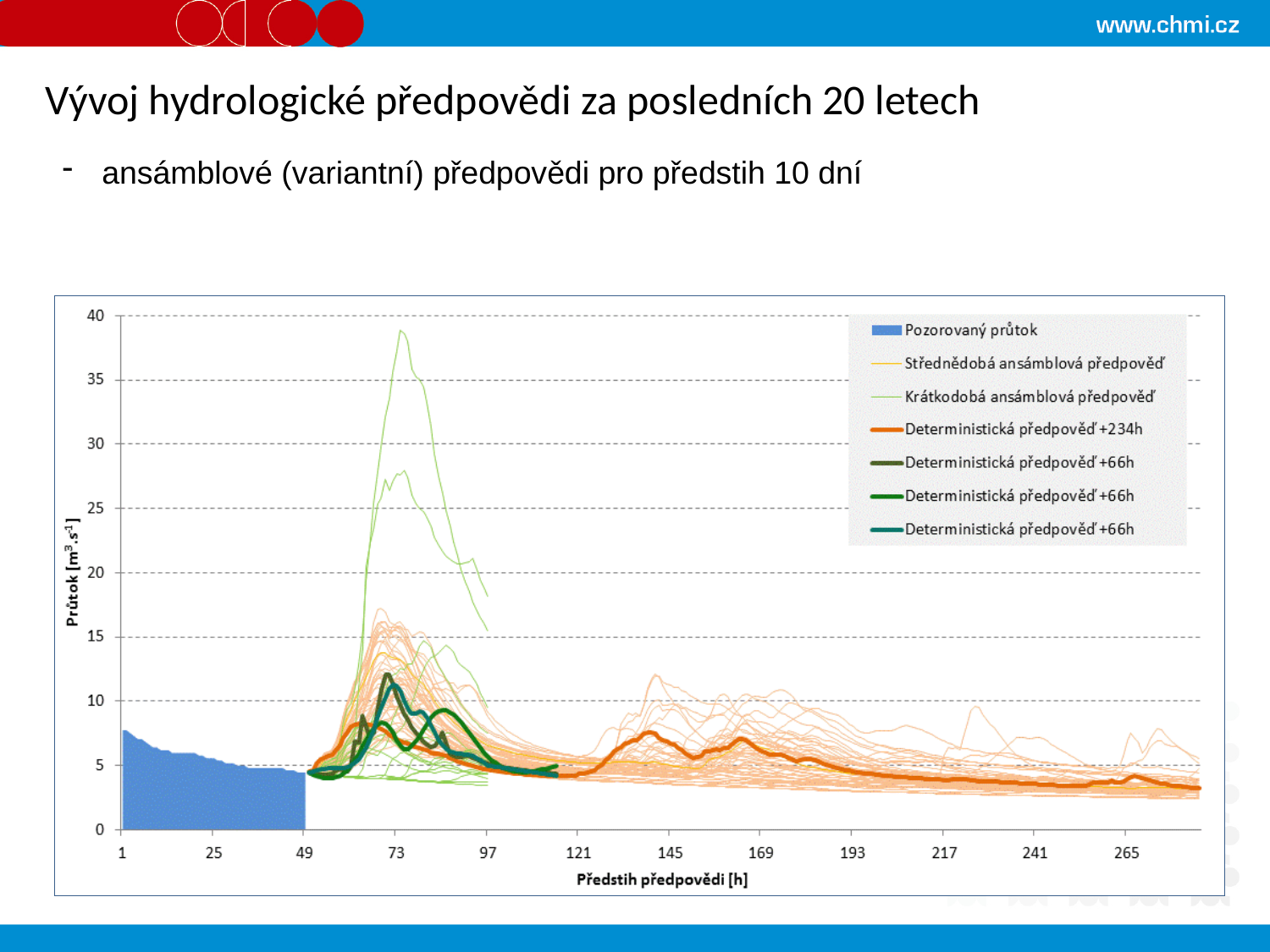

Vývoj hydrologické předpovědi za posledních 20 letech
ansámblové (variantní) předpovědi pro předstih 10 dní